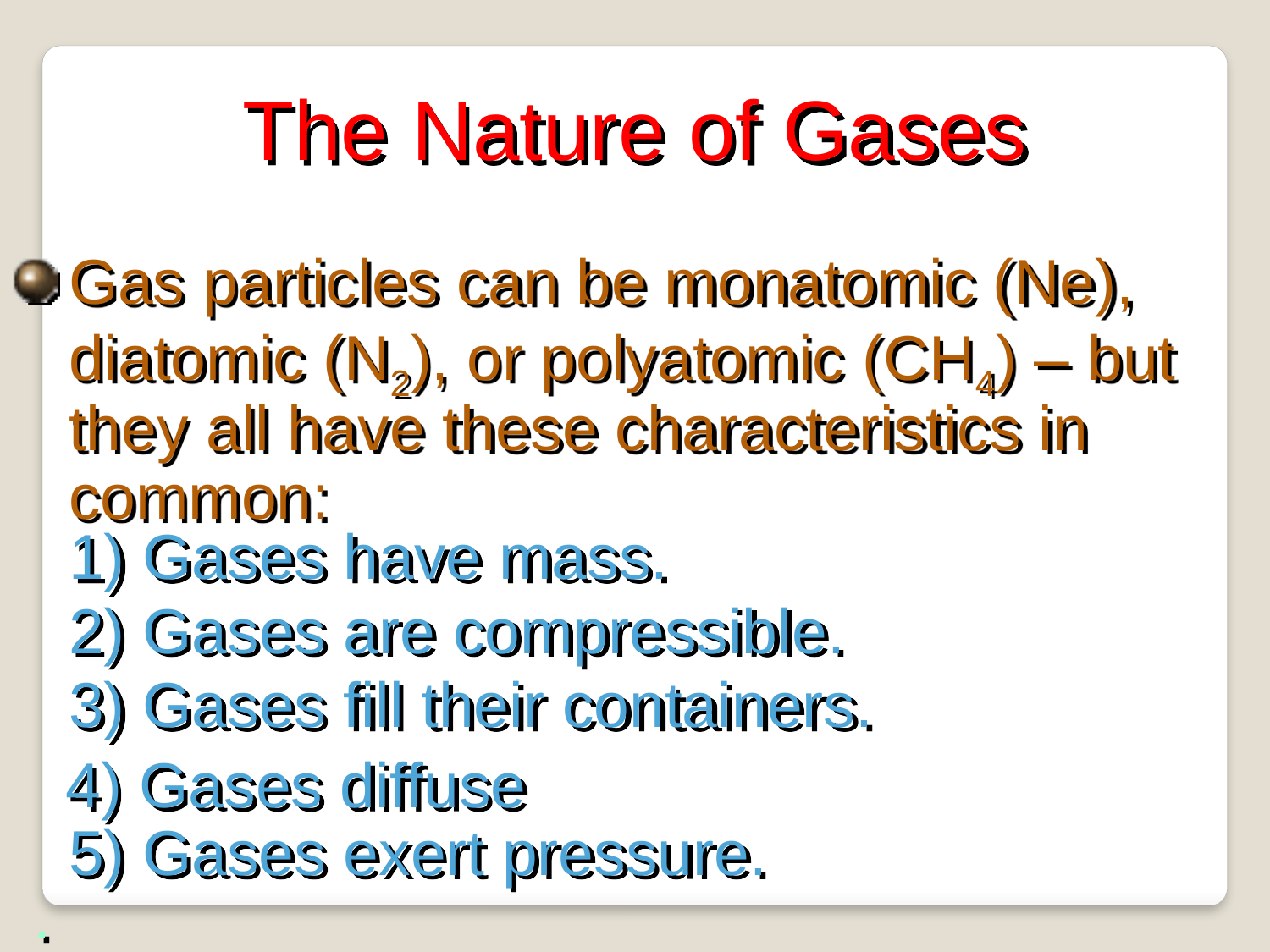

The Nature of Gases
Gas particles can be monatomic (Ne), diatomic (N2), or polyatomic (CH4) – but they all have these characteristics in common:
  1) Gases have mass.
  2) Gases are compressible.
  3) Gases fill their containers.
  4) Gases diffuse
  5) Gases exert pressure.
.